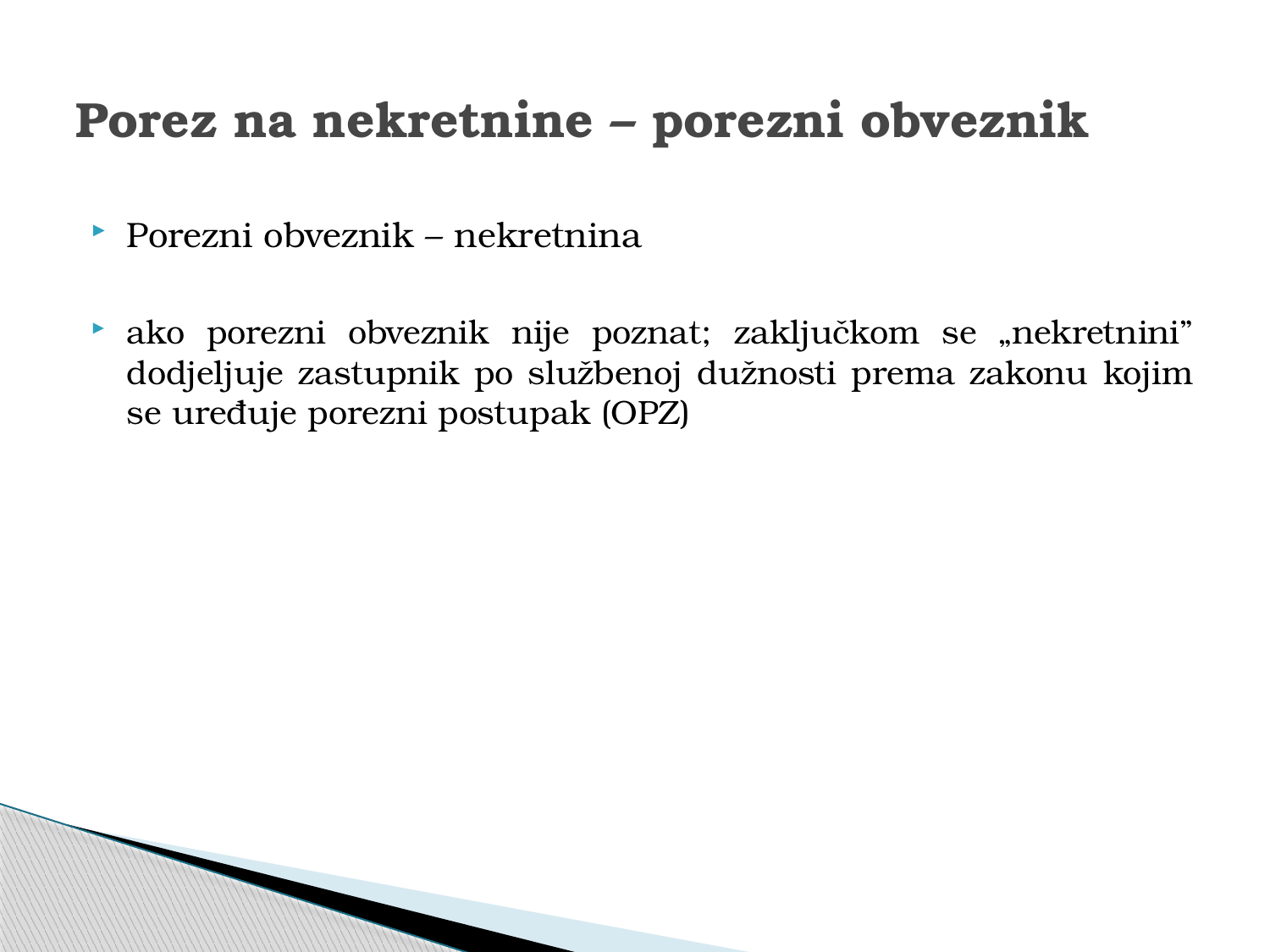

# Porez na nekretnine – porezni obveznik
Porezni obveznik – nekretnina

ako porezni obveznik nije poznat; zaključkom se „nekretnini” dodjeljuje zastupnik po službenoj dužnosti prema zakonu kojim se uređuje porezni postupak (OPZ)